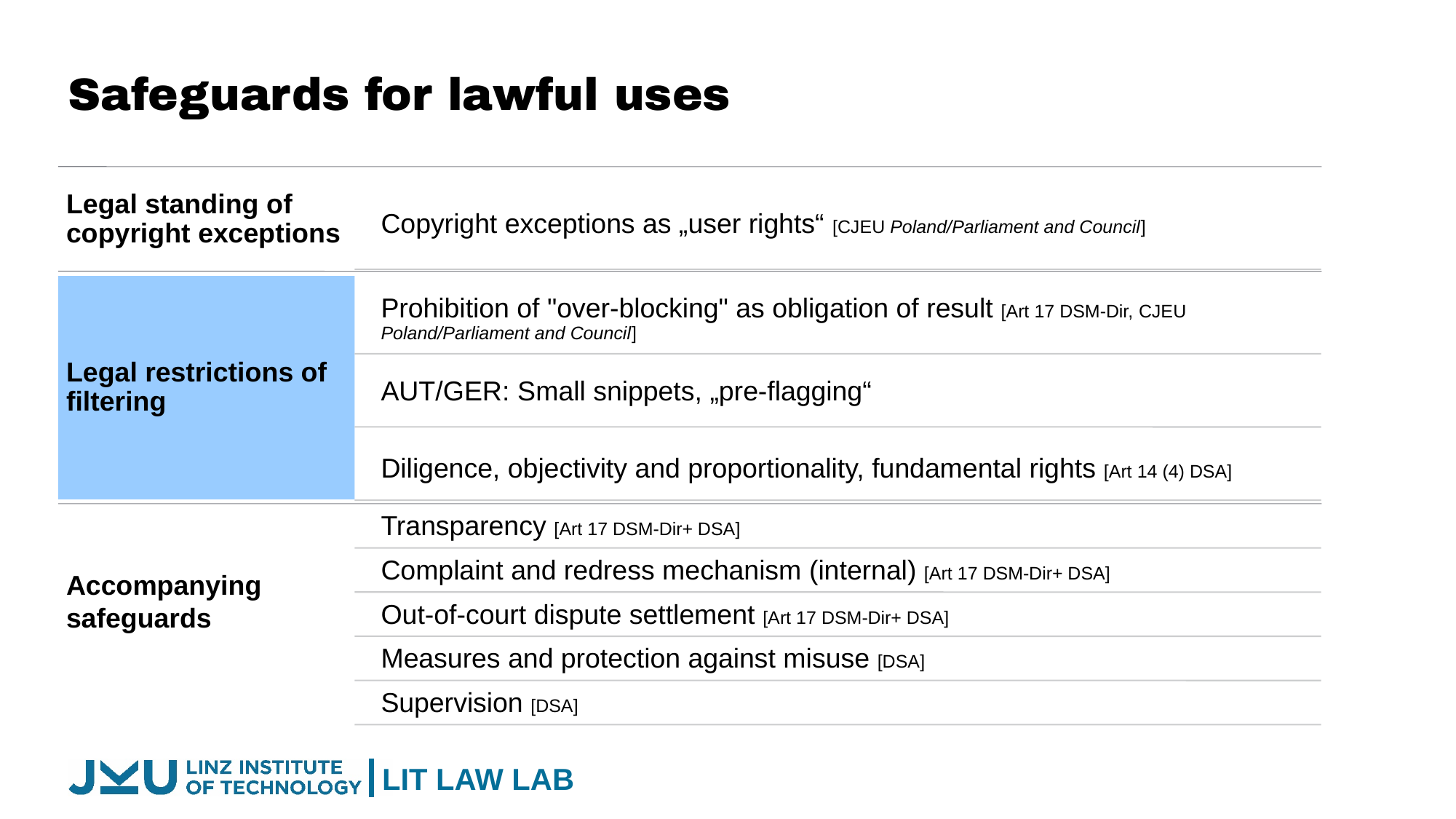

# Safeguards for lawful uses
Legal standing of copyright exceptions
Copyright exceptions as „user rights“ [CJEU Poland/Parliament and Council]
Legal restrictions of filtering
Prohibition of "over-blocking" as obligation of result [Art 17 DSM-Dir, CJEU Poland/Parliament and Council]
AUT/GER: Small snippets, „pre-flagging“
Diligence, objectivity and proportionality, fundamental rights [Art 14 (4) DSA]
Accompanying safeguards

Transparency [Art 17 DSM-Dir+ DSA]
Complaint and redress mechanism (internal) [Art 17 DSM-Dir+ DSA]
Out-of-court dispute settlement [Art 17 DSM-Dir+ DSA]
Measures and protection against misuse [DSA]
Supervision [DSA]